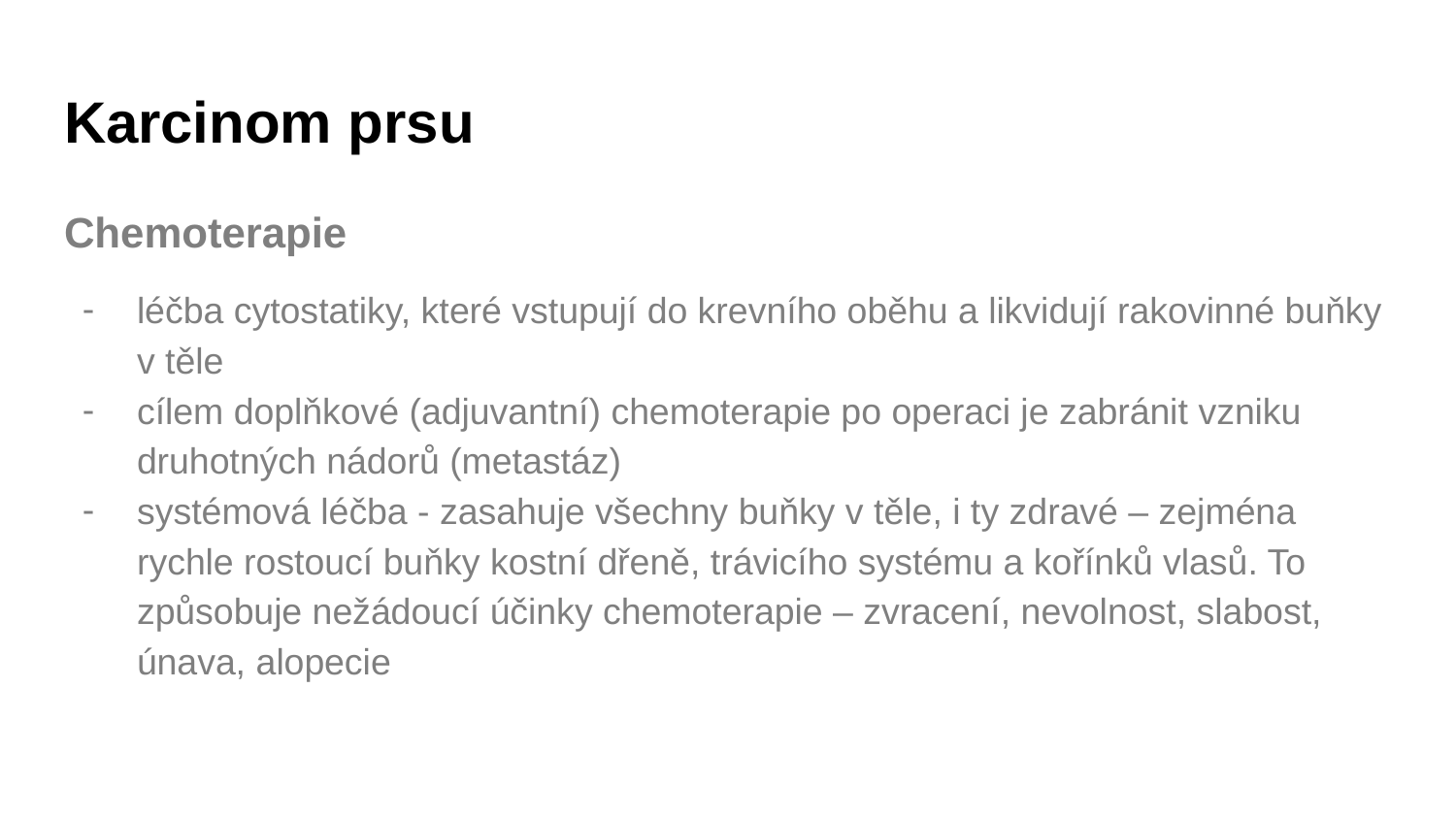

# Karcinom prsu
Chemoterapie
léčba cytostatiky, které vstupují do krevního oběhu a likvidují rakovinné buňky v těle
cílem doplňkové (adjuvantní) chemoterapie po operaci je zabránit vzniku druhotných nádorů (metastáz)
systémová léčba - zasahuje všechny buňky v těle, i ty zdravé – zejména rychle rostoucí buňky kostní dřeně, trávicího systému a kořínků vlasů. To způsobuje nežádoucí účinky chemoterapie – zvracení, nevolnost, slabost, únava, alopecie